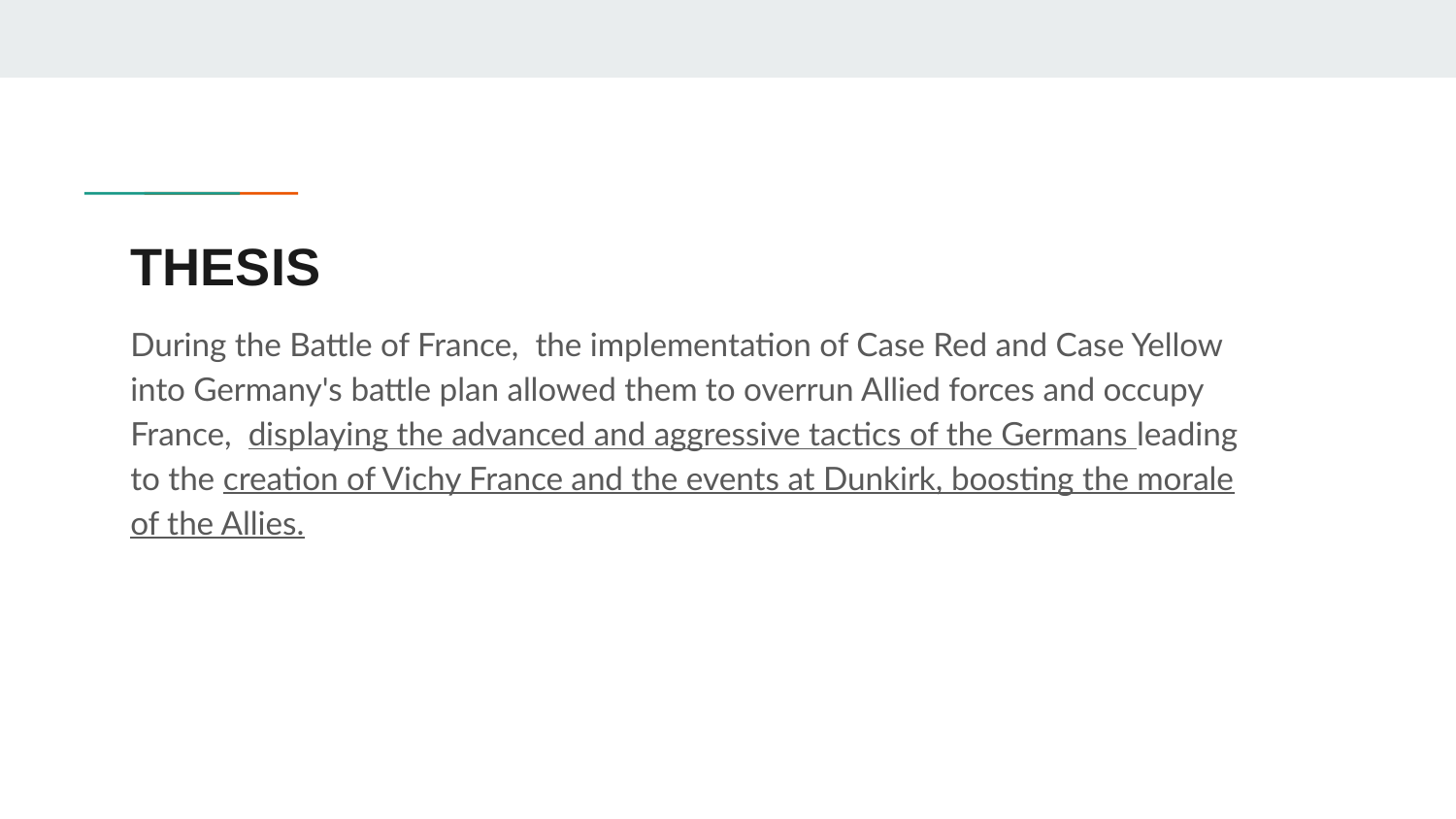

# THESIS
During the Battle of France,  the implementation of Case Red and Case Yellow into Germany's battle plan allowed them to overrun Allied forces and occupy France,  displaying the advanced and aggressive tactics of the Germans leading to the creation of Vichy France and the events at Dunkirk, boosting the morale of the Allies.